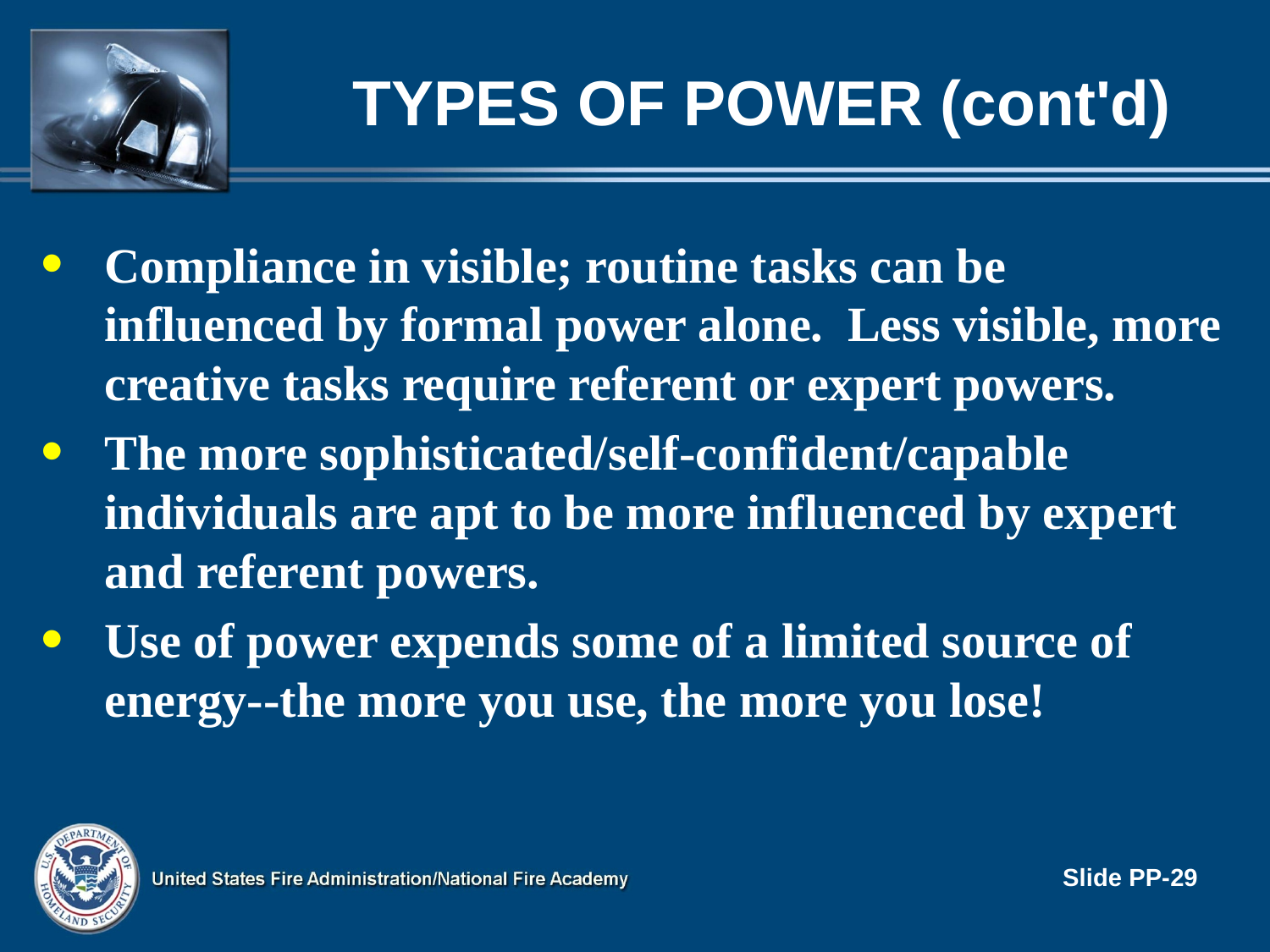

# TYPES OF POWER (cont'd)
Compliance in visible; routine tasks can be influenced by formal power alone.  Less visible, more creative tasks require referent or expert powers.
The more sophisticated/self-confident/capable individuals are apt to be more influenced by expert and referent powers.
Use of power expends some of a limited source of energy--the more you use, the more you lose!

Slide PP-29